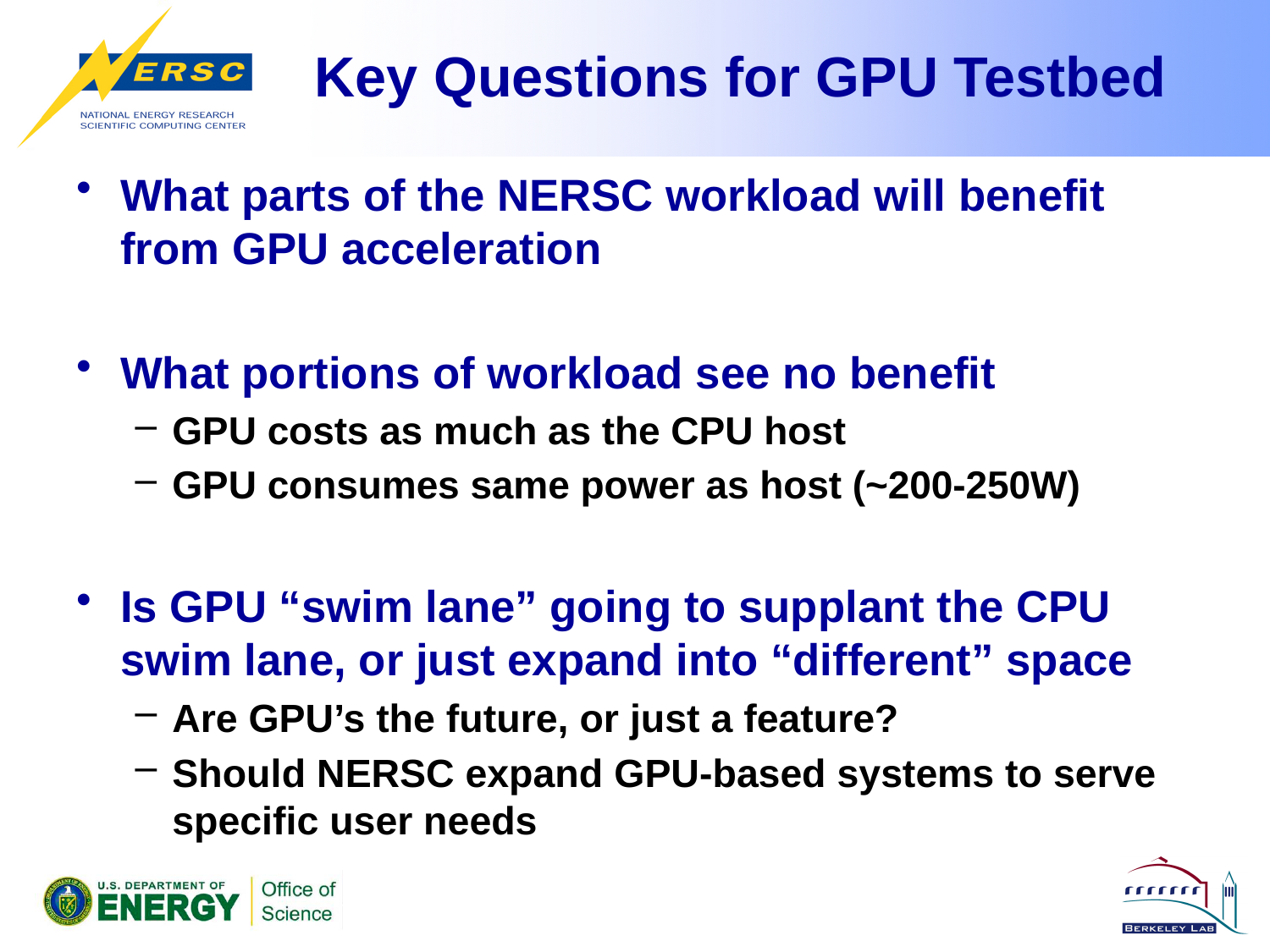

# Key Questions for GPU Testbed
What parts of the NERSC workload will benefit from GPU acceleration

What portions of workload see no benefit
GPU costs as much as the CPU host
GPU consumes same power as host (~200-250W)

Is GPU “swim lane” going to supplant the CPU swim lane, or just expand into “different” space
Are GPU’s the future, or just a feature?
Should NERSC expand GPU-based systems to serve specific user needs